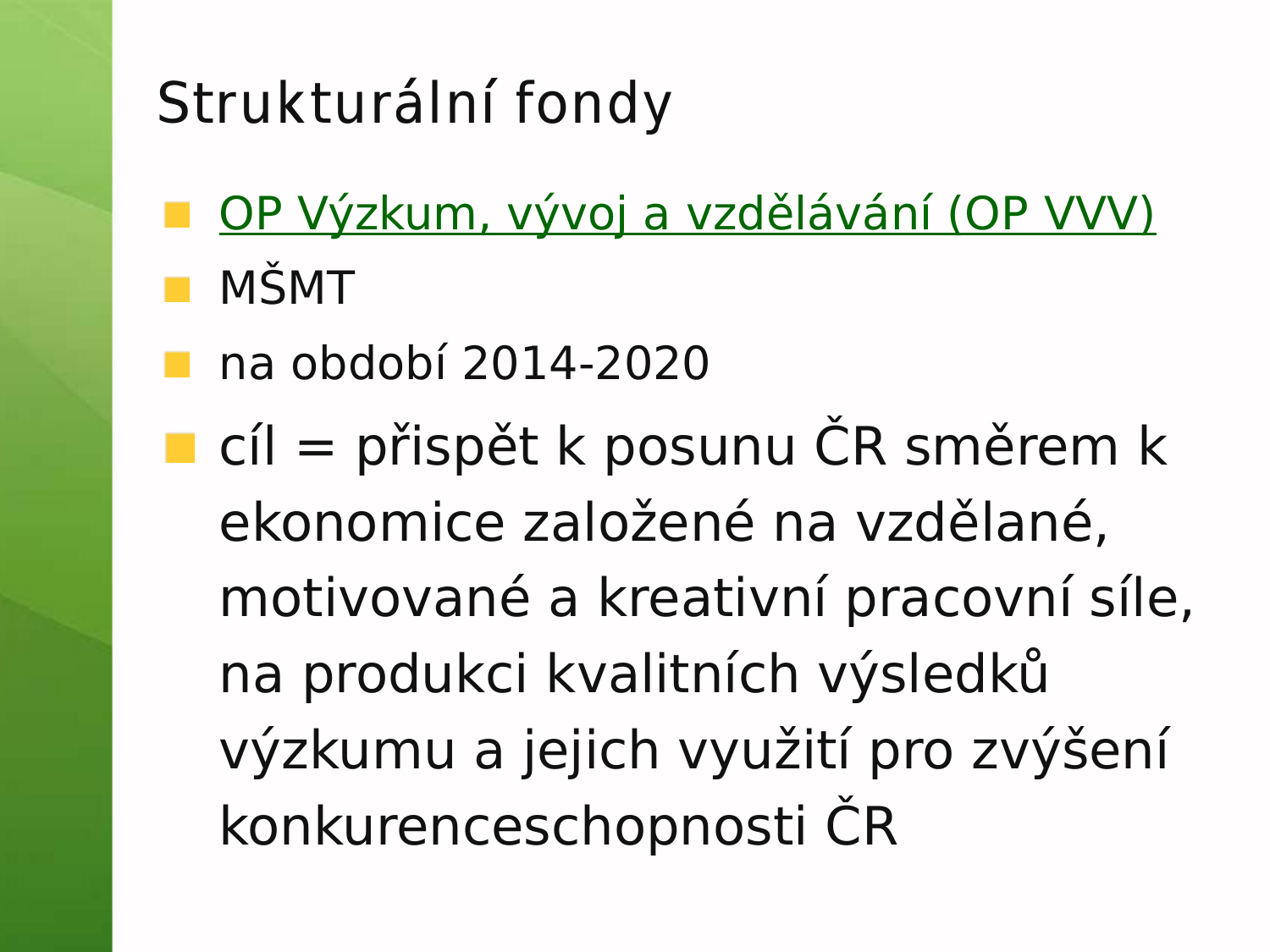

# Strukturální fondy
OP Výzkum, vývoj a vzdělávání (OP VVV)
MŠMT
na období 2014-2020
cíl = přispět k posunu ČR směrem k ekonomice založené na vzdělané, motivované a kreativní pracovní síle, na produkci kvalitních výsledků výzkumu a jejich využití pro zvýšení konkurenceschopnosti ČR